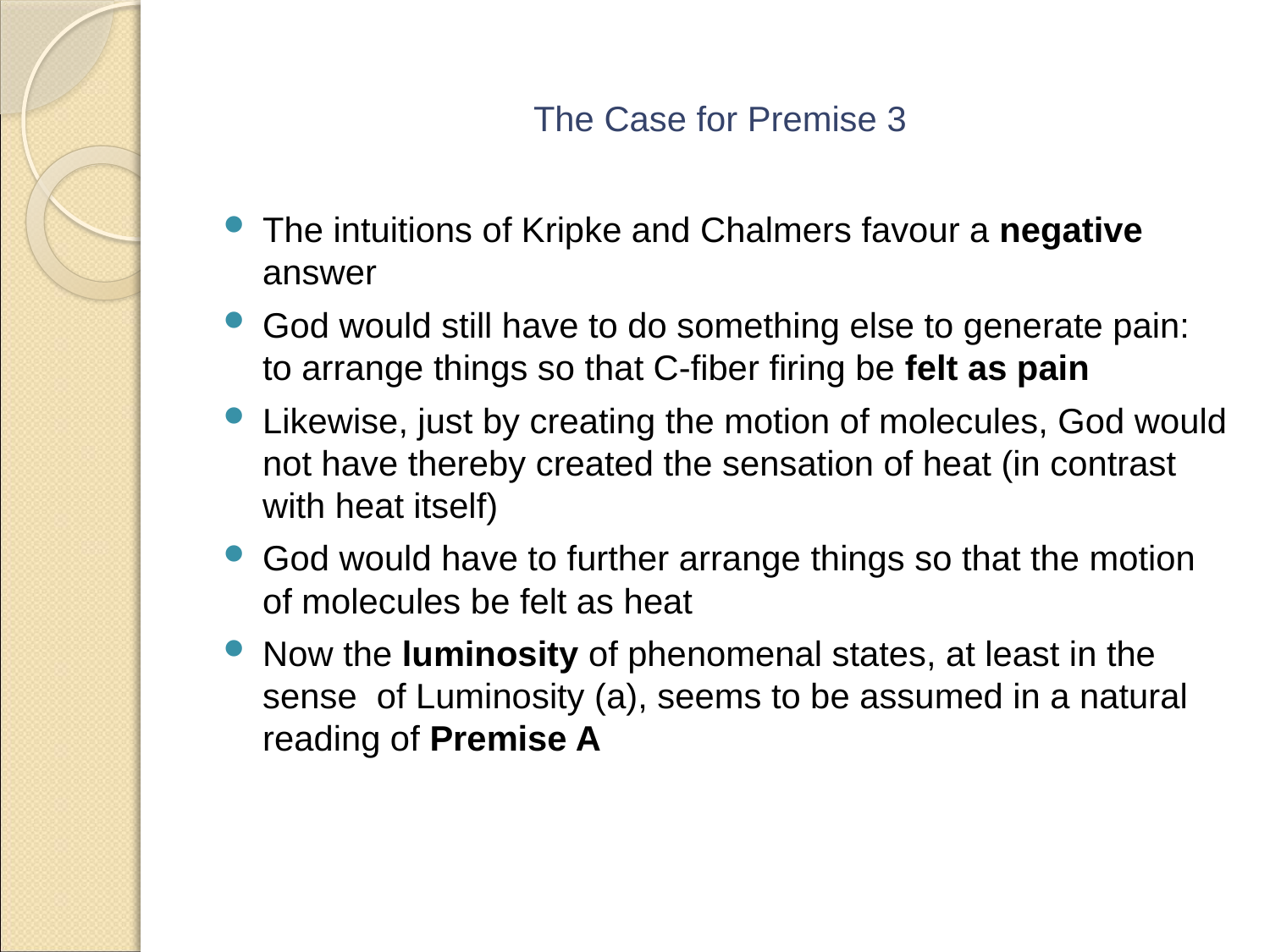

# The Case for Premise 3
The intuitions of Kripke and Chalmers favour a negative answer
God would still have to do something else to generate pain: to arrange things so that C-fiber firing be felt as pain
Likewise, just by creating the motion of molecules, God would not have thereby created the sensation of heat (in contrast with heat itself)
God would have to further arrange things so that the motion of molecules be felt as heat
Now the luminosity of phenomenal states, at least in the sense  of Luminosity (a), seems to be assumed in a natural reading of Premise A